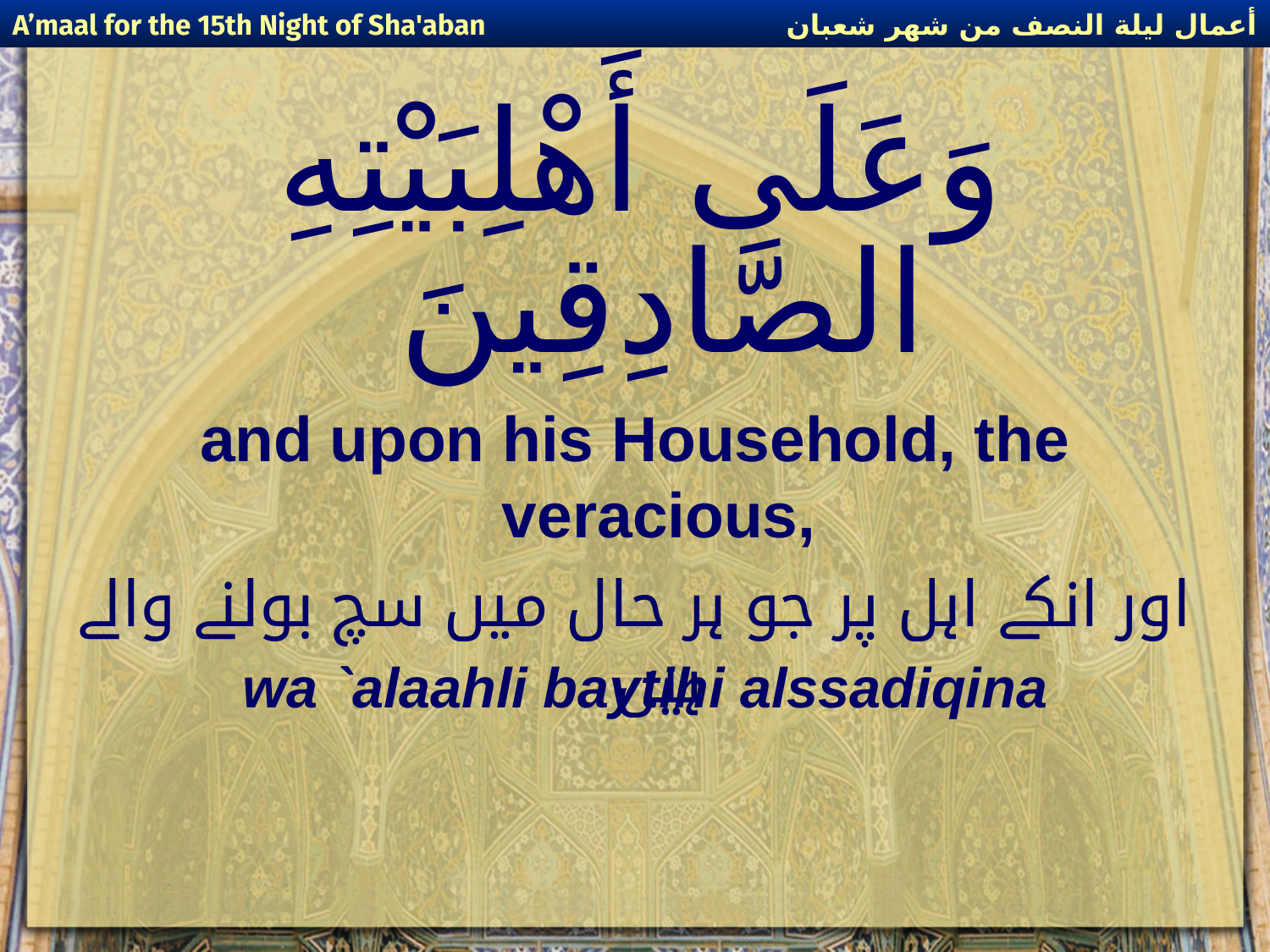

أعمال ليلة النصف من شهر شعبان
A’maal for the 15th Night of Sha'aban
# وَعَلَى أَهْلِبَيْتِهِ الصَّادِقِينَ
and upon his Household, the veracious,
اور انکے اہل پر جو ہر حال میں سچ بولنے والے ہیں
wa `alaahli baytihi alssadiqina